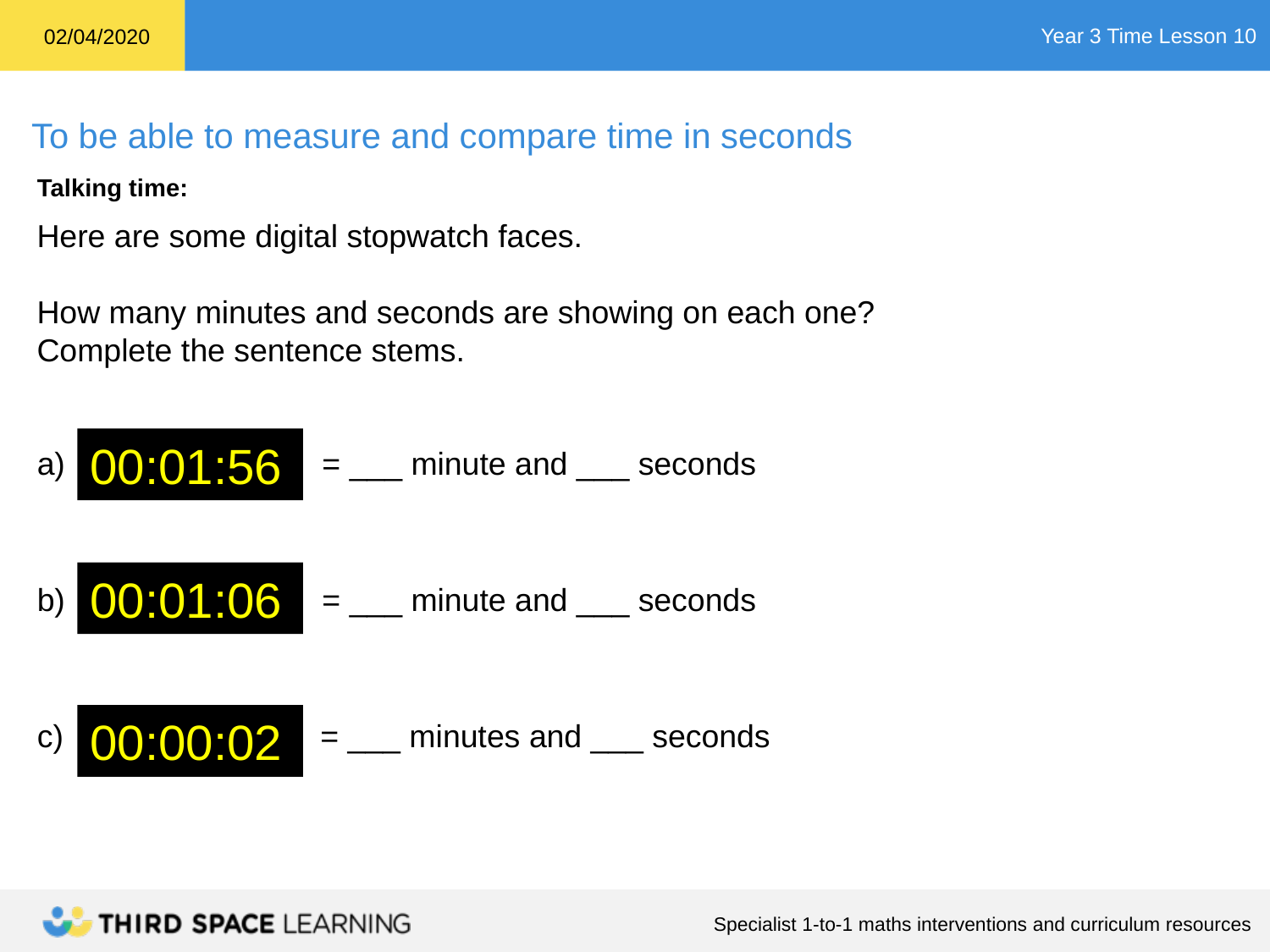

Talking time:
Here are some digital stopwatch faces.

How many minutes and seconds are showing on each one?
Complete the sentence stems.

00:01:56
a)                             = ___ minute and ___ seconds

00:01:06
b)                             = ___ minute and ___ seconds
00:00:02
c)                             = ___ minutes and ___ seconds